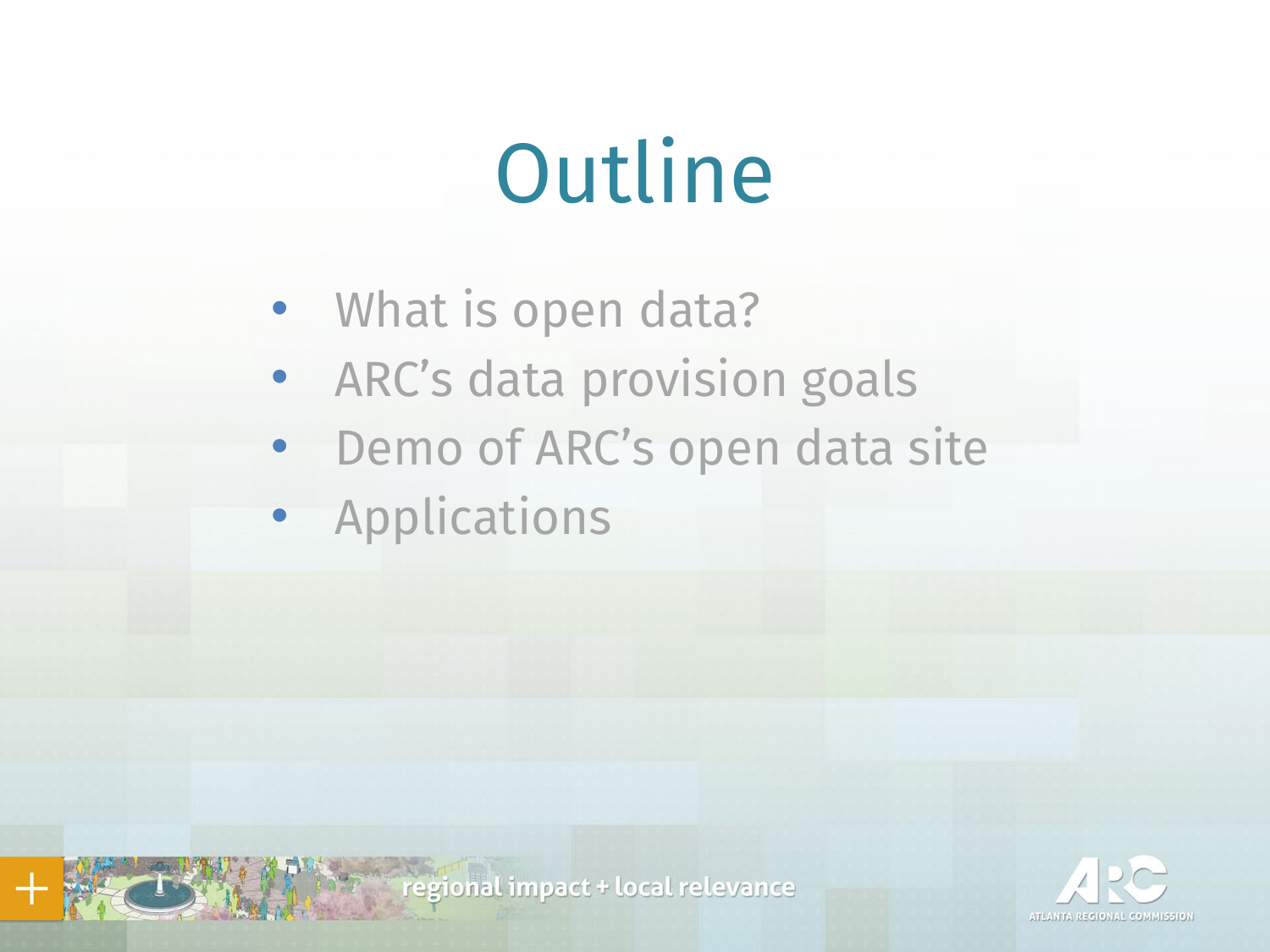

Outline
What is open data?
ARC’s data provision goals
Demo of ARC’s open data site
Applications